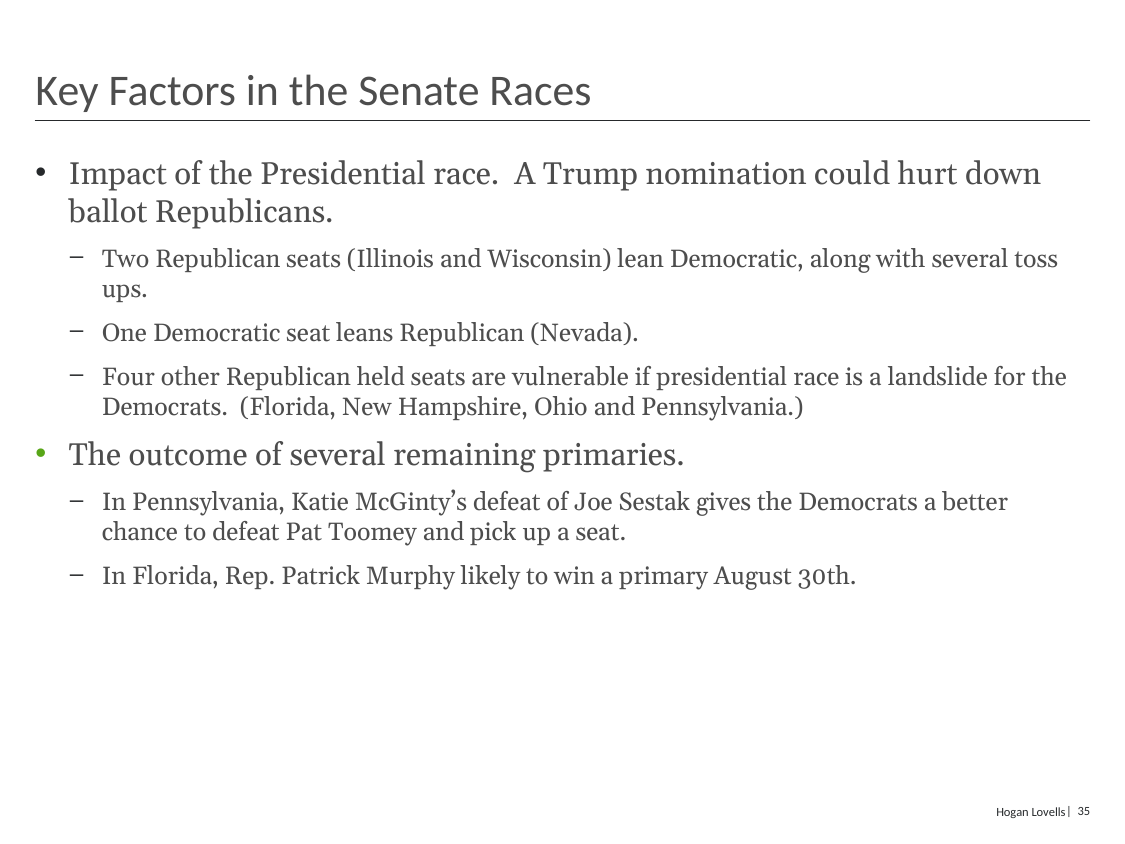

# Key Factors in the Senate Races
Impact of the Presidential race.  A Trump nomination could hurt down ballot Republicans.
Two Republican seats (Illinois and Wisconsin) lean Democratic, along with several toss ups.
One Democratic seat leans Republican (Nevada).
Four other Republican held seats are vulnerable if presidential race is a landslide for the Democrats.  (Florida, New Hampshire, Ohio and Pennsylvania.)
The outcome of several remaining primaries.
In Pennsylvania, Katie McGinty’s defeat of Joe Sestak gives the Democrats a better chance to defeat Pat Toomey and pick up a seat.
In Florida, Rep. Patrick Murphy likely to win a primary August 30th.
Hogan Lovells
|  35